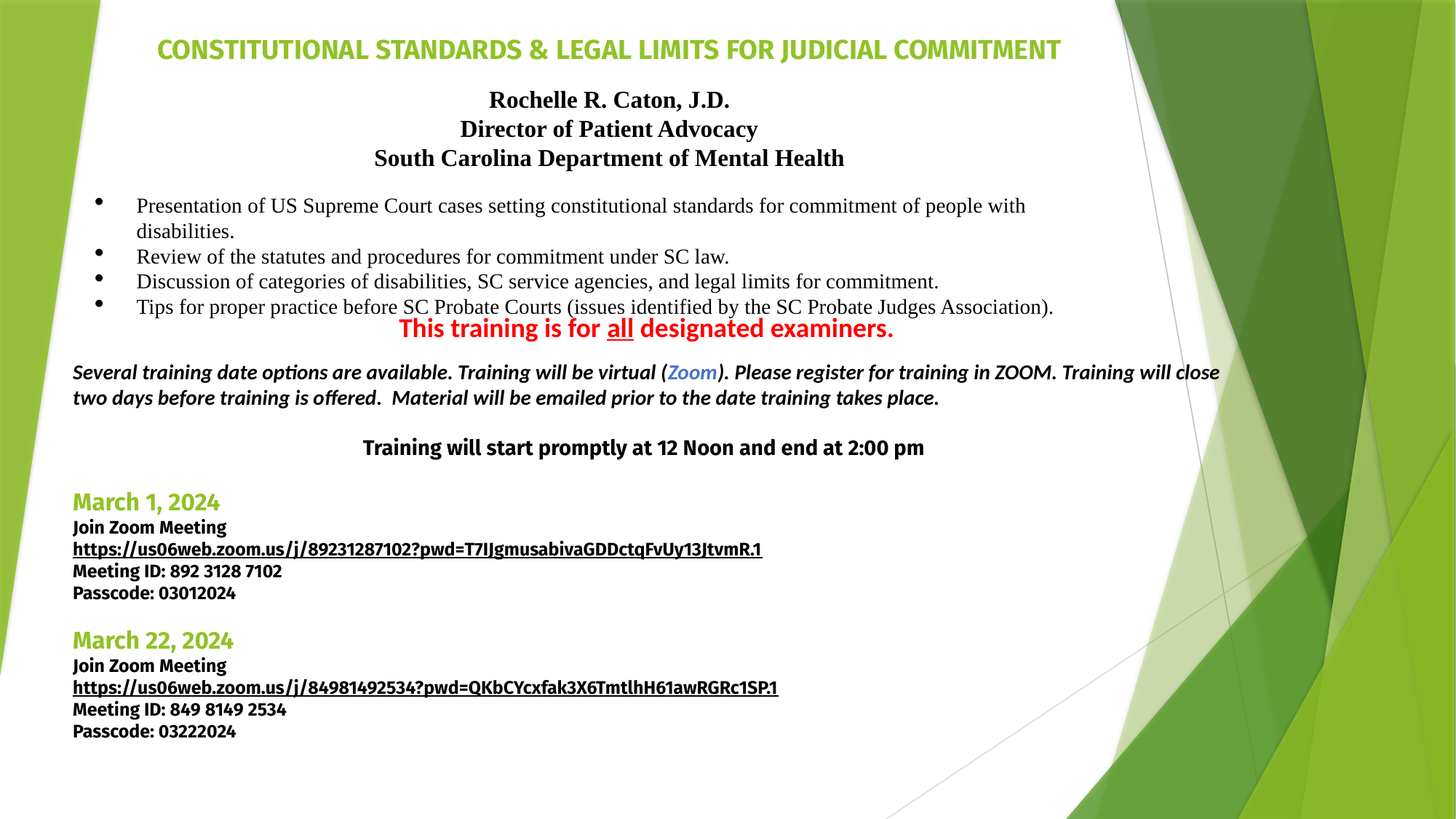

# CONSTITUTIONAL STANDARDS & LEGAL LIMITS FOR JUDICIAL COMMITMENT
Rochelle R. Caton, J.D.
Director of Patient Advocacy
South Carolina Department of Mental Health

Presentation of US Supreme Court cases setting constitutional standards for commitment of people with disabilities.
Review of the statutes and procedures for commitment under SC law.
Discussion of categories of disabilities, SC service agencies, and legal limits for commitment.
Tips for proper practice before SC Probate Courts (issues identified by the SC Probate Judges Association).
This training is for all designated examiners.
Several training date options are available. Training will be virtual (Zoom). Please register for training in ZOOM. Training will close two days before training is offered.  Material will be emailed prior to the date training takes place.

Training will start promptly at 12 Noon and end at 2:00 pm

March 1, 2024
Join Zoom Meeting
https://us06web.zoom.us/j/89231287102?pwd=T7IJgmusabivaGDDctqFvUy13JtvmR.1
Meeting ID: 892 3128 7102
Passcode: 03012024

March 22, 2024
Join Zoom Meeting
https://us06web.zoom.us/j/84981492534?pwd=QKbCYcxfak3X6TmtlhH61awRGRc1SP.1
Meeting ID: 849 8149 2534
Passcode: 03222024